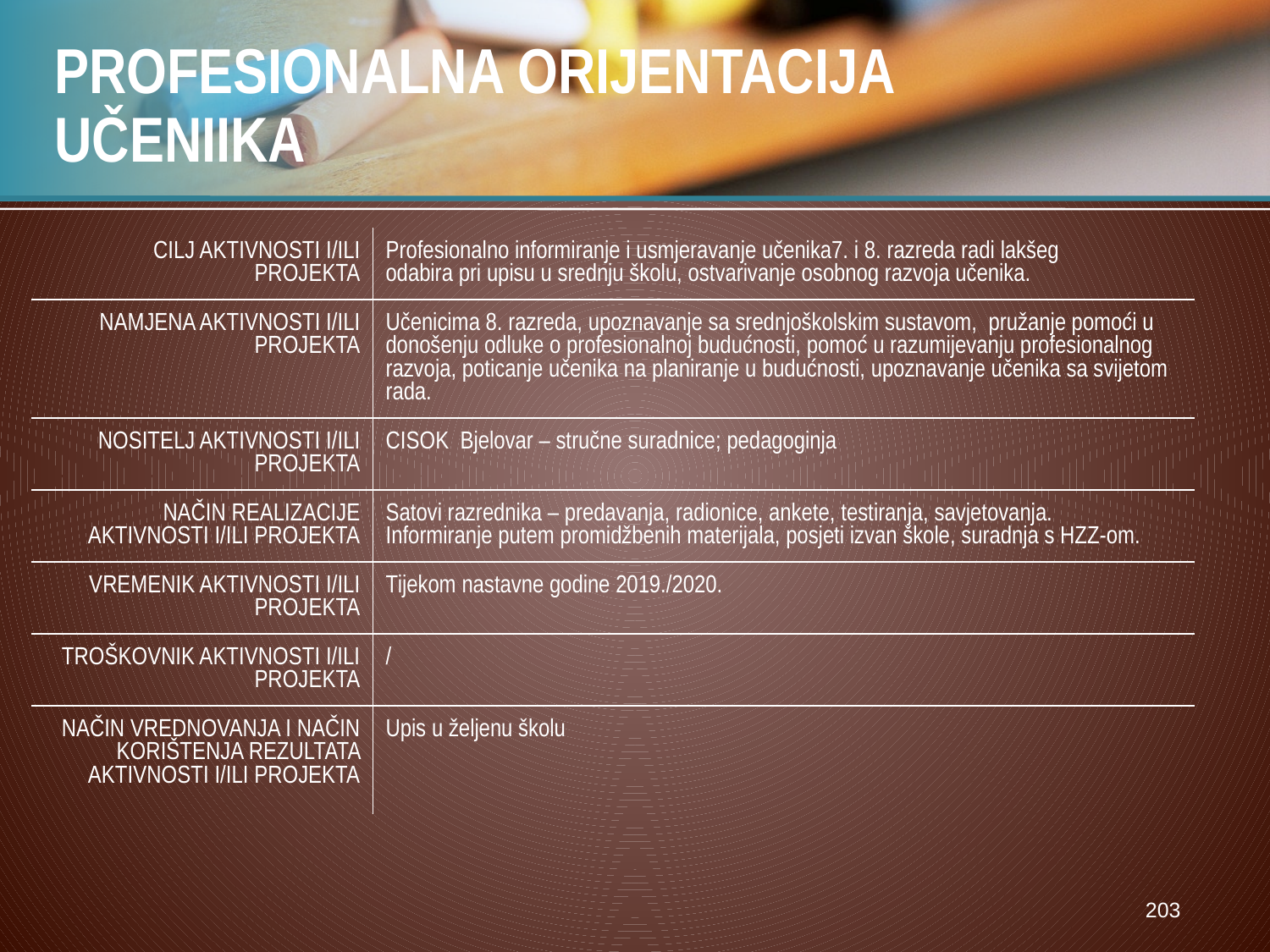

# PROFESIONALNA ORIJENTACIJA UČENIIKA
| CILJ AKTIVNOSTI I/ILI PROJEKTA | Profesionalno informiranje i usmjeravanje učenika7. i 8. razreda radi lakšeg odabira pri upisu u srednju školu, ostvarivanje osobnog razvoja učenika. |
| --- | --- |
| NAMJENA AKTIVNOSTI I/ILI PROJEKTA | Učenicima 8. razreda, upoznavanje sa srednjoškolskim sustavom, pružanje pomoći u donošenju odluke o profesionalnoj budućnosti, pomoć u razumijevanju profesionalnog razvoja, poticanje učenika na planiranje u budućnosti, upoznavanje učenika sa svijetom rada. |
| NOSITELJ AKTIVNOSTI I/ILI PROJEKTA | CISOK Bjelovar – stručne suradnice; pedagoginja |
| NAČIN REALIZACIJE AKTIVNOSTI I/ILI PROJEKTA | Satovi razrednika – predavanja, radionice, ankete, testiranja, savjetovanja. Informiranje putem promidžbenih materijala, posjeti izvan škole, suradnja s HZZ-om. |
| VREMENIK AKTIVNOSTI I/ILI PROJEKTA | Tijekom nastavne godine 2019./2020. |
| TROŠKOVNIK AKTIVNOSTI I/ILI PROJEKTA | / |
| NAČIN VREDNOVANJA I NAČIN KORIŠTENJA REZULTATA AKTIVNOSTI I/ILI PROJEKTA | Upis u željenu školu |
203